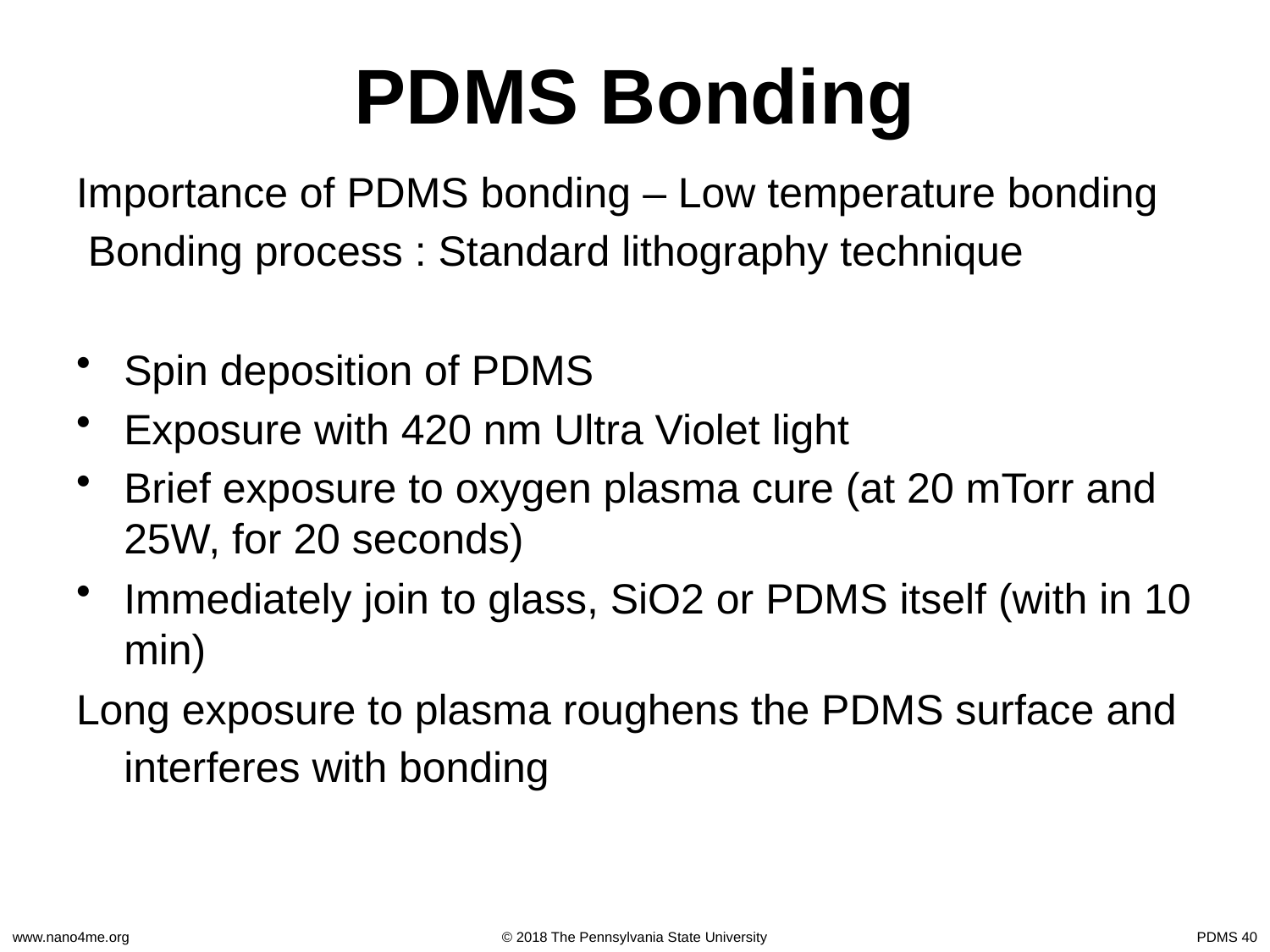

# PDMS Bonding
Importance of PDMS bonding – Low temperature bonding
 Bonding process : Standard lithography technique

Spin deposition of PDMS
Exposure with 420 nm Ultra Violet light
Brief exposure to oxygen plasma cure (at 20 mTorr and 25W, for 20 seconds)
Immediately join to glass, SiO2 or PDMS itself (with in 10 min)
Long exposure to plasma roughens the PDMS surface and interferes with bonding